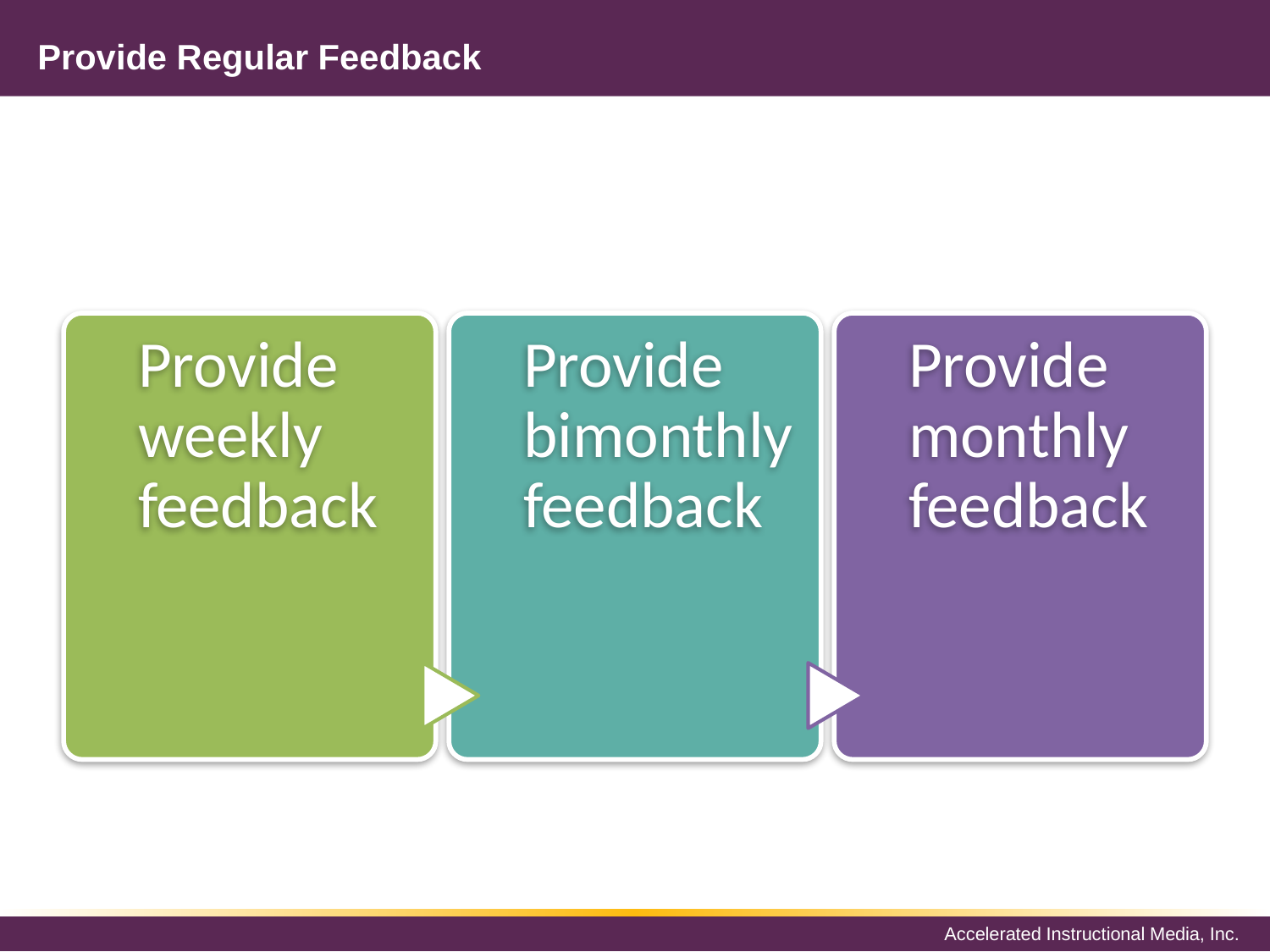

# Provide Regular Feedback

Provide weekly feedback
Provide bimonthly feedback
Provide monthly feedback